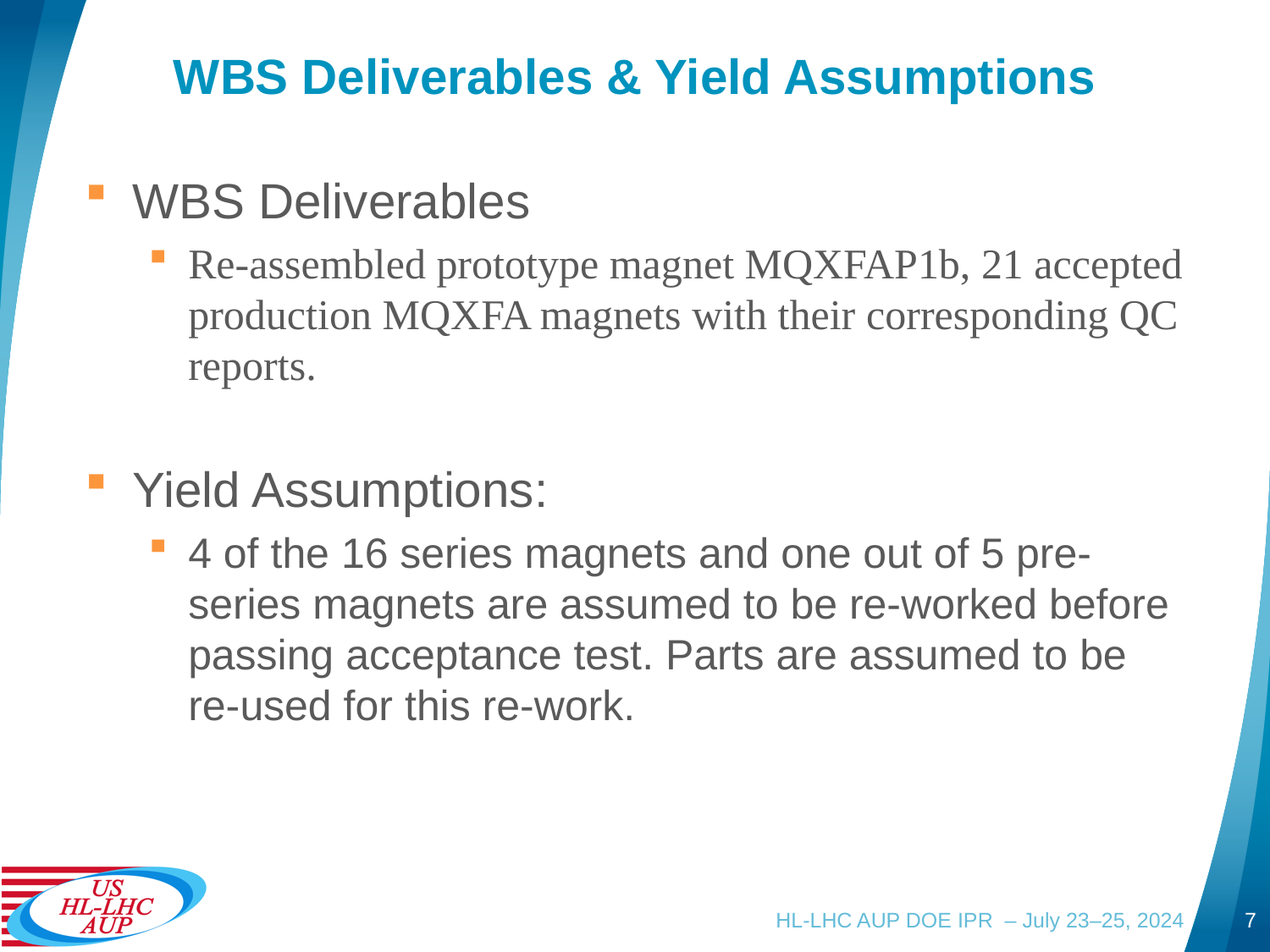

# WBS Deliverables & Yield Assumptions
WBS Deliverables
Re-assembled prototype magnet MQXFAP1b, 21 accepted production MQXFA magnets with their corresponding QC reports.

Yield Assumptions:
4 of the 16 series magnets and one out of 5 pre-series magnets are assumed to be re-worked before passing acceptance test. Parts are assumed to be re-used for this re-work.
HL-LHC AUP DOE IPR  – July 23–25, 2024
7